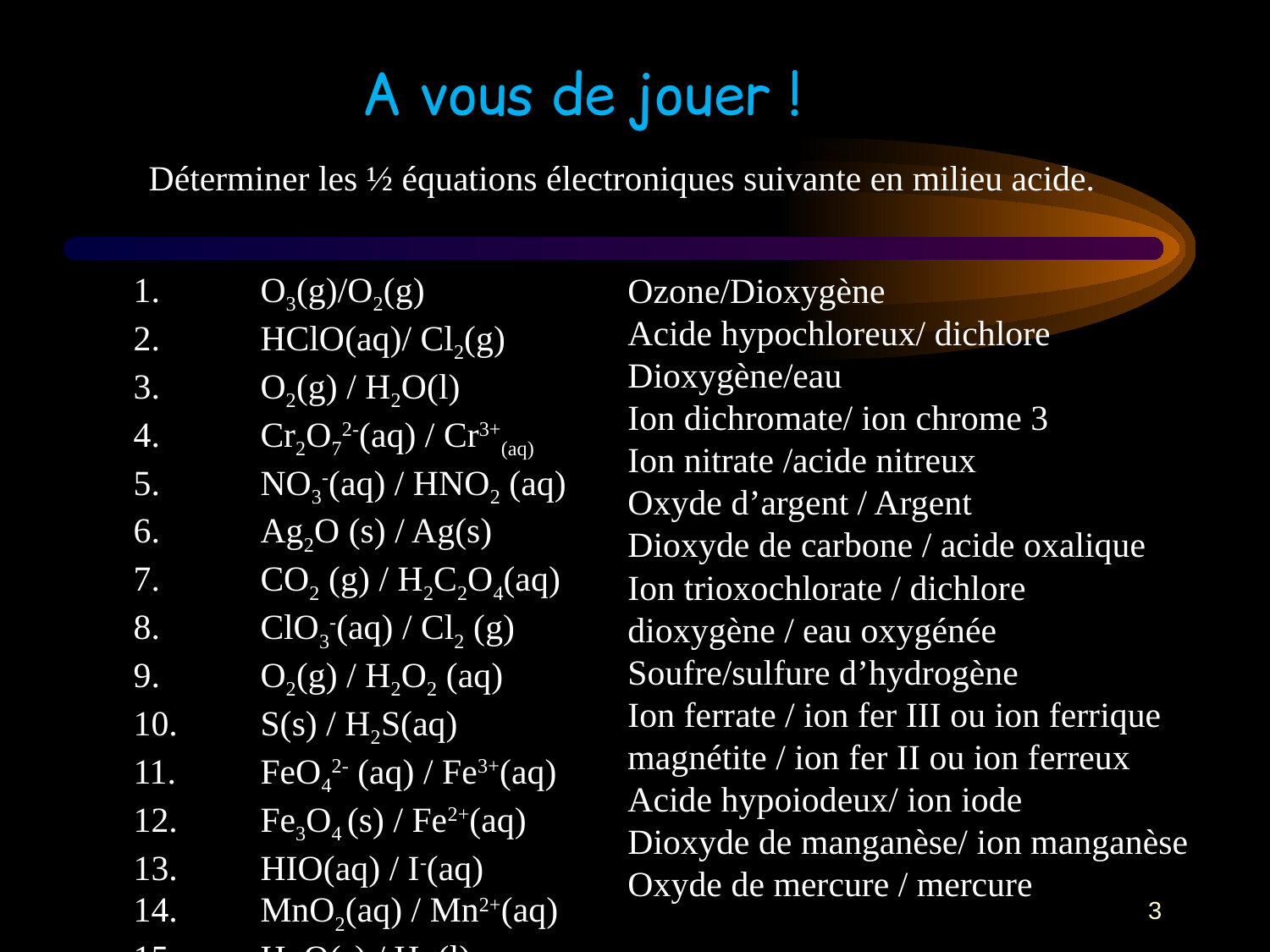

# A vous de jouer !
Déterminer les ½ équations électroniques suivante en milieu acide.
1.	O3(g)/O2(g)
2.	HClO(aq)/ Cl2(g)
3.	O2(g) / H2O(l)
4.	Cr2O72-(aq) / Cr3+(aq)
5.	NO3-(aq) / HNO2 (aq)
6.	Ag2O (s) / Ag(s)
7.	CO2 (g) / H2C2O4(aq)
8.	ClO3-(aq) / Cl2 (g)
9.	O2(g) / H2O2 (aq)
10.	S(s) / H2S(aq)
11.	FeO42- (aq) / Fe3+(aq)
12.	Fe3O4 (s) / Fe2+(aq)
13.	HIO(aq) / I-(aq)
14.	MnO2(aq) / Mn2+(aq)
15.	HgO(s) / Hg(l)
Ozone/Dioxygène
Acide hypochloreux/ dichlore Dioxygène/eau
Ion dichromate/ ion chrome 3
Ion nitrate /acide nitreux
Oxyde d’argent / Argent
Dioxyde de carbone / acide oxalique
Ion trioxochlorate / dichlore
dioxygène / eau oxygénée
Soufre/sulfure d’hydrogène
Ion ferrate / ion fer III ou ion ferrique
magnétite / ion fer II ou ion ferreux
Acide hypoiodeux/ ion iode
Dioxyde de manganèse/ ion manganèse
Oxyde de mercure / mercure
3